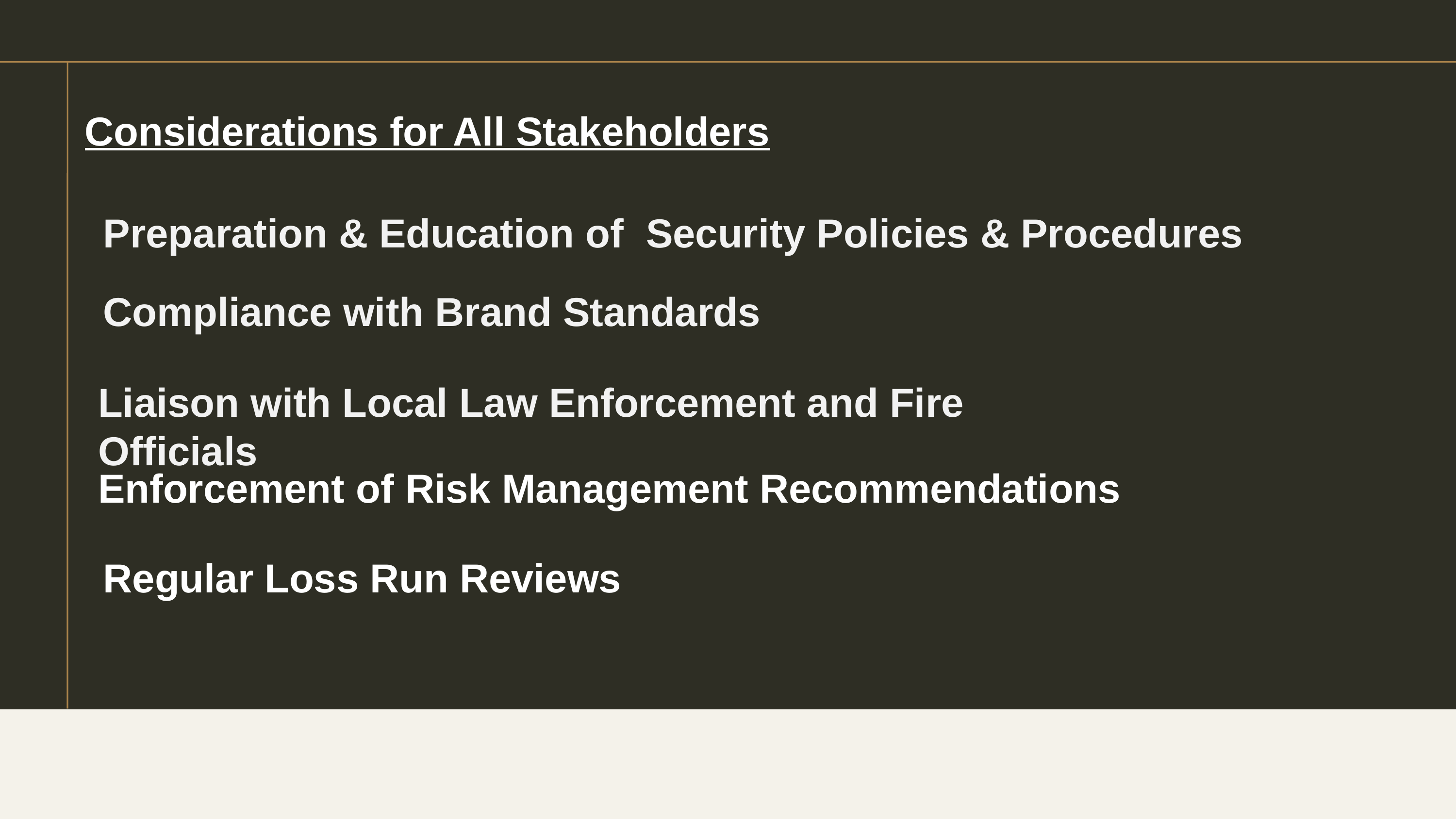

Considerations for All Stakeholders

 Preparation & Education of  Security Policies & Procedures
 Compliance with Brand Standards
Liaison with Local Law Enforcement and Fire Officials

Enforcement of Risk Management Recommendations
 Regular Loss Run Reviews